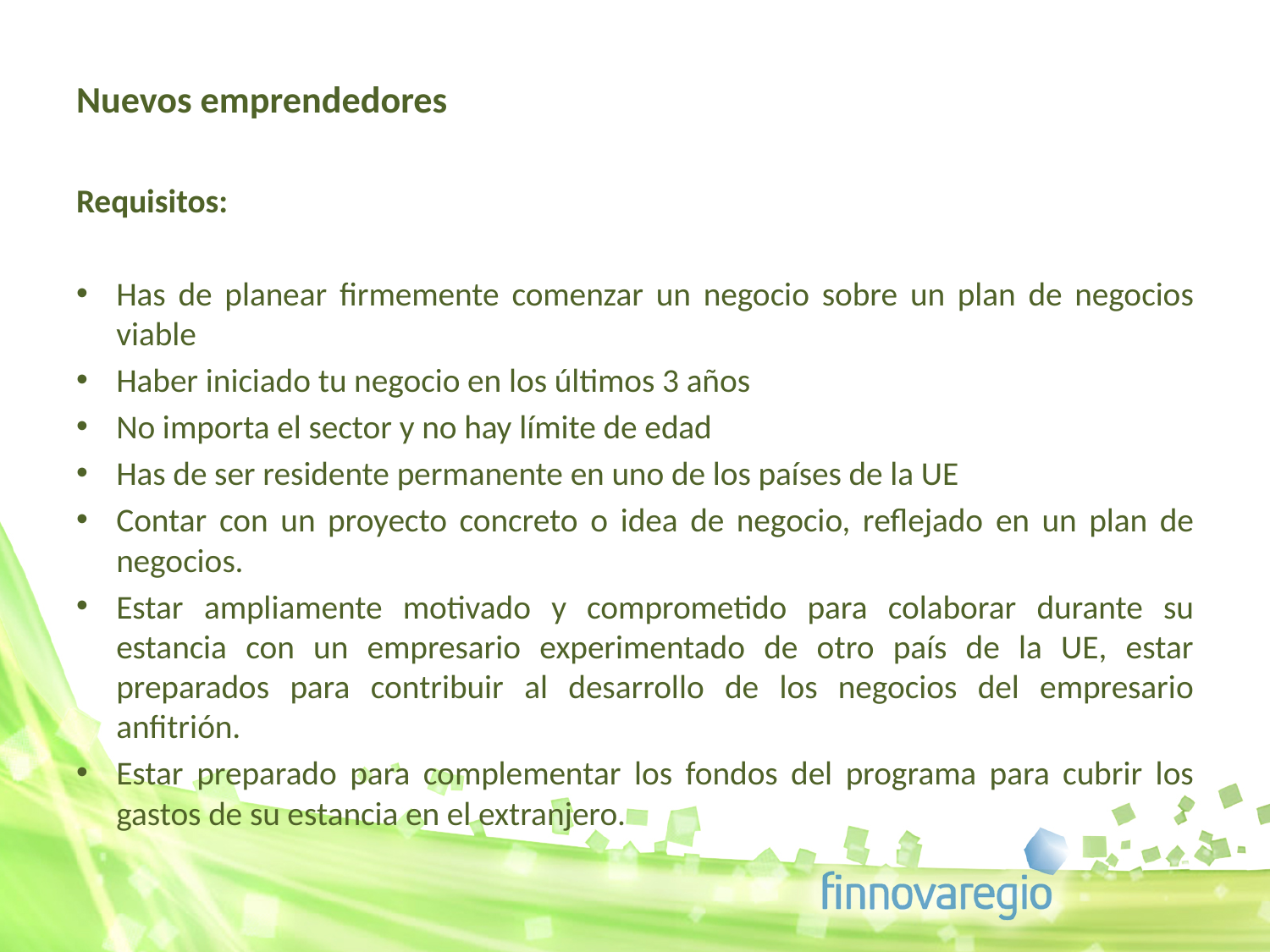

Nuevos emprendedores

Requisitos:

Has de planear firmemente comenzar un negocio sobre un plan de negocios viable
Haber iniciado tu negocio en los últimos 3 años
No importa el sector y no hay límite de edad
Has de ser residente permanente en uno de los países de la UE
Contar con un proyecto concreto o idea de negocio, reflejado en un plan de negocios.
Estar ampliamente motivado y comprometido para colaborar durante su estancia con un empresario experimentado de otro país de la UE, estar preparados para contribuir al desarrollo de los negocios del empresario anfitrión.
Estar preparado para complementar los fondos del programa para cubrir los gastos de su estancia en el extranjero.